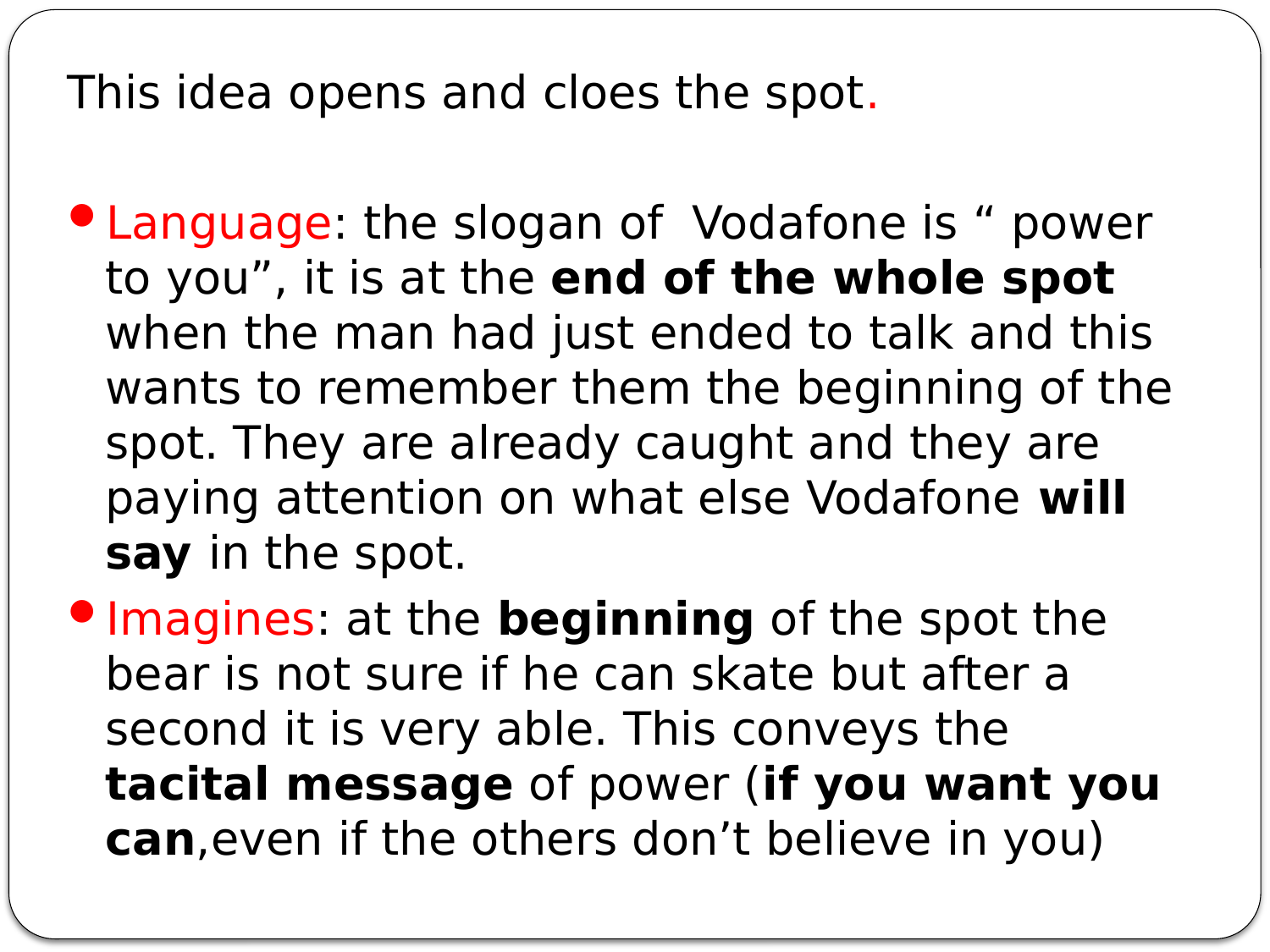

This idea opens and cloes the spot.

Language: the slogan of  Vodafone is “ power to you”, it is at the end of the whole spot when the man had just ended to talk and this wants to remember them the beginning of the spot. They are already caught and they are paying attention on what else Vodafone will say in the spot.
Imagines: at the beginning of the spot the bear is not sure if he can skate but after a second it is very able. This conveys the tacital message of power (if you want you can,even if the others don’t believe in you)